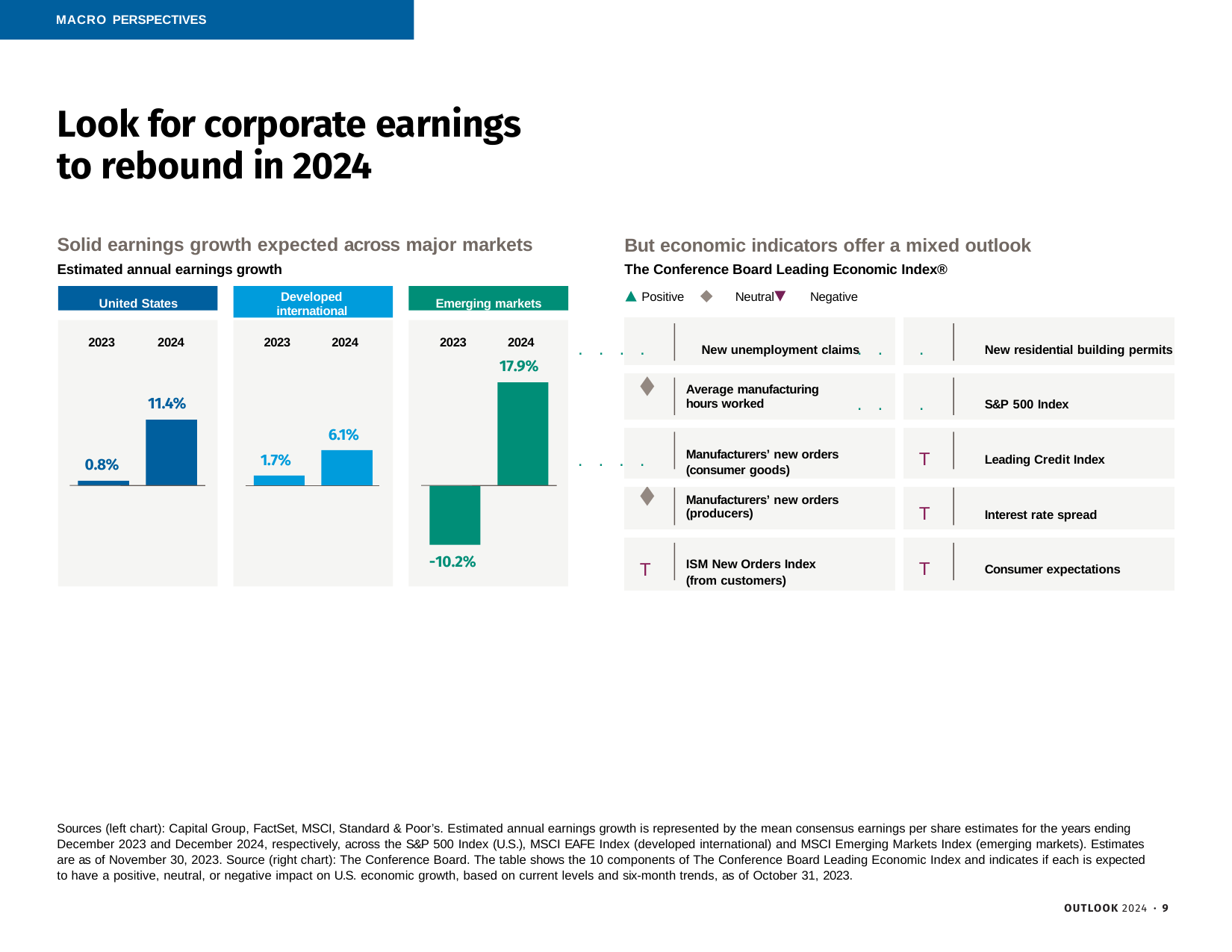

MACRO PERSPECTIVES
# Look for corporate earnings to rebound in 2024
Solid earnings growth expected across major markets
Estimated annual earnings growth
But economic indicators offer a mixed outlook
The Conference Board Leading Economic Index®
Positive	Neutral	Negative
United States
Developed international
Emerging markets

| .... New unemployment claims | .... New residential building permits |
| --- | --- |
| Average manufacturing hours worked | .... S&P 500 Index |
| .... Manufacturers’ new orders (consumer goods) | T Leading Credit Index |
| Manufacturers’ new orders (producers) | T Interest rate spread |
| T ISM New Orders Index (from customers) | T Consumer expectations |

2023	2024
17.9%
2023	2024
2023	2024

11.4%

6.1%

1.7%

0.8%

-10.2%
Sources (left chart): Capital Group, FactSet, MSCI, Standard & Poor’s. Estimated annual earnings growth is represented by the mean consensus earnings per share estimates for the years ending December 2023 and December 2024, respectively, across the S&P 500 Index (U.S.), MSCI EAFE Index (developed international) and MSCI Emerging Markets Index (emerging markets). Estimates are as of November 30, 2023. Source (right chart): The Conference Board. The table shows the 10 components of The Conference Board Leading Economic Index and indicates if each is expected to have a positive, neutral, or negative impact on U.S. economic growth, based on current levels and six-month trends, as of October 31, 2023.
OUTLOOK 2024 · 9